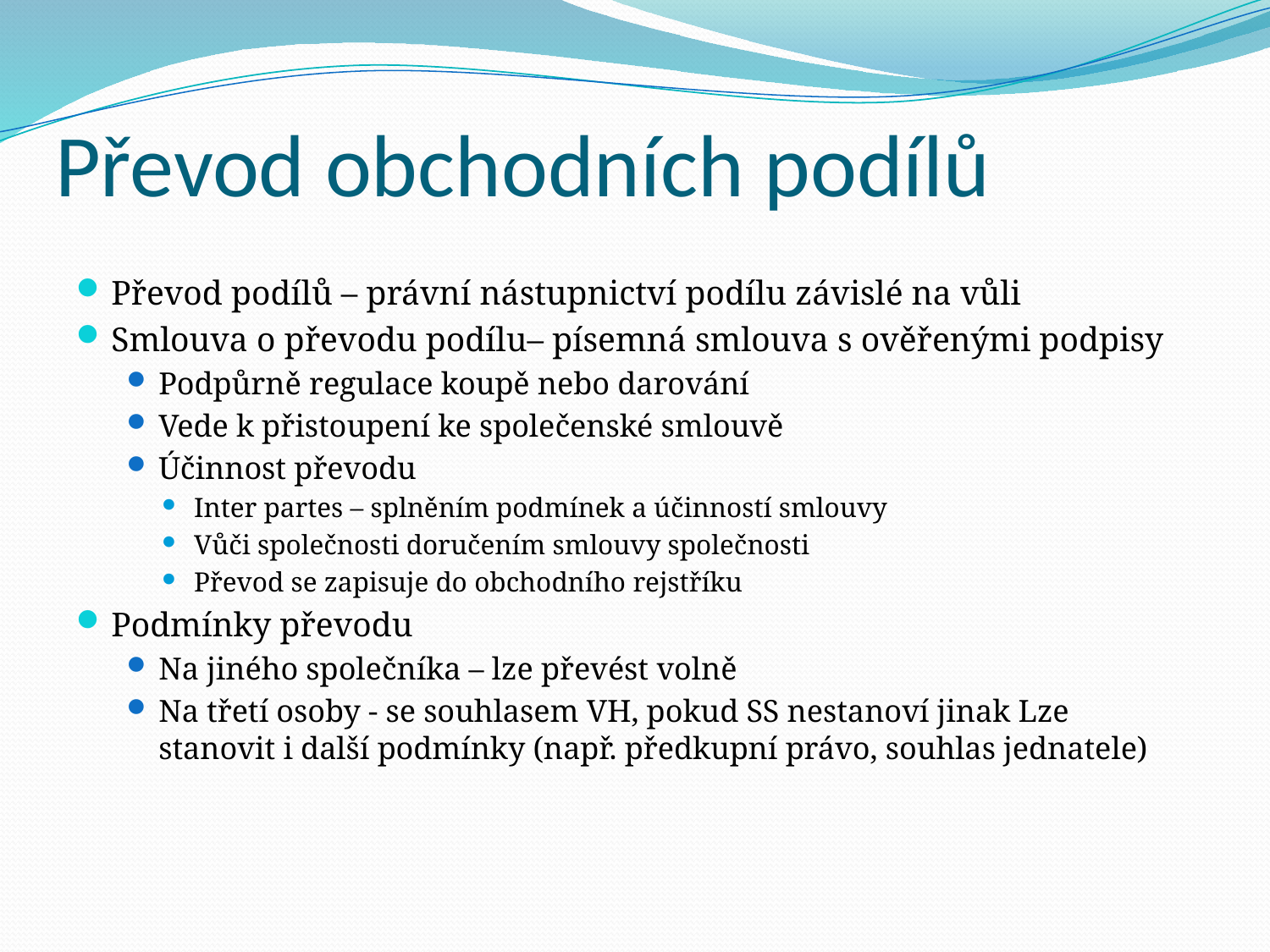

# Převod obchodních podílů
Převod podílů – právní nástupnictví podílu závislé na vůli
Smlouva o převodu podílu– písemná smlouva s ověřenými podpisy
Podpůrně regulace koupě nebo darování
Vede k přistoupení ke společenské smlouvě
Účinnost převodu
Inter partes – splněním podmínek a účinností smlouvy
Vůči společnosti doručením smlouvy společnosti
Převod se zapisuje do obchodního rejstříku
Podmínky převodu
Na jiného společníka – lze převést volně
Na třetí osoby - se souhlasem VH, pokud SS nestanoví jinak Lze stanovit i další podmínky (např. předkupní právo, souhlas jednatele)